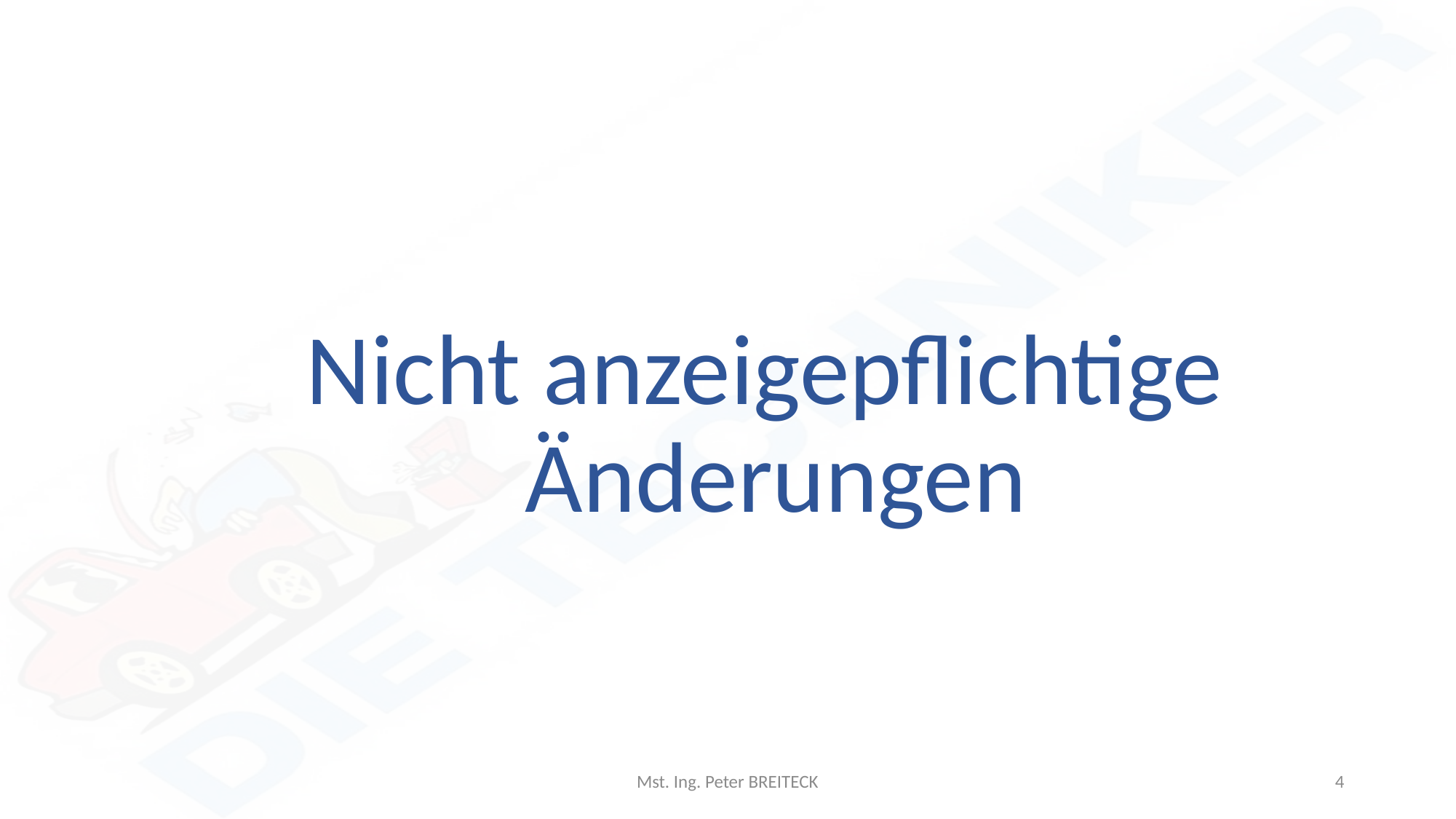

# Nicht anzeigepflichtige Änderungen
Mst. Ing. Peter BREITECK
4